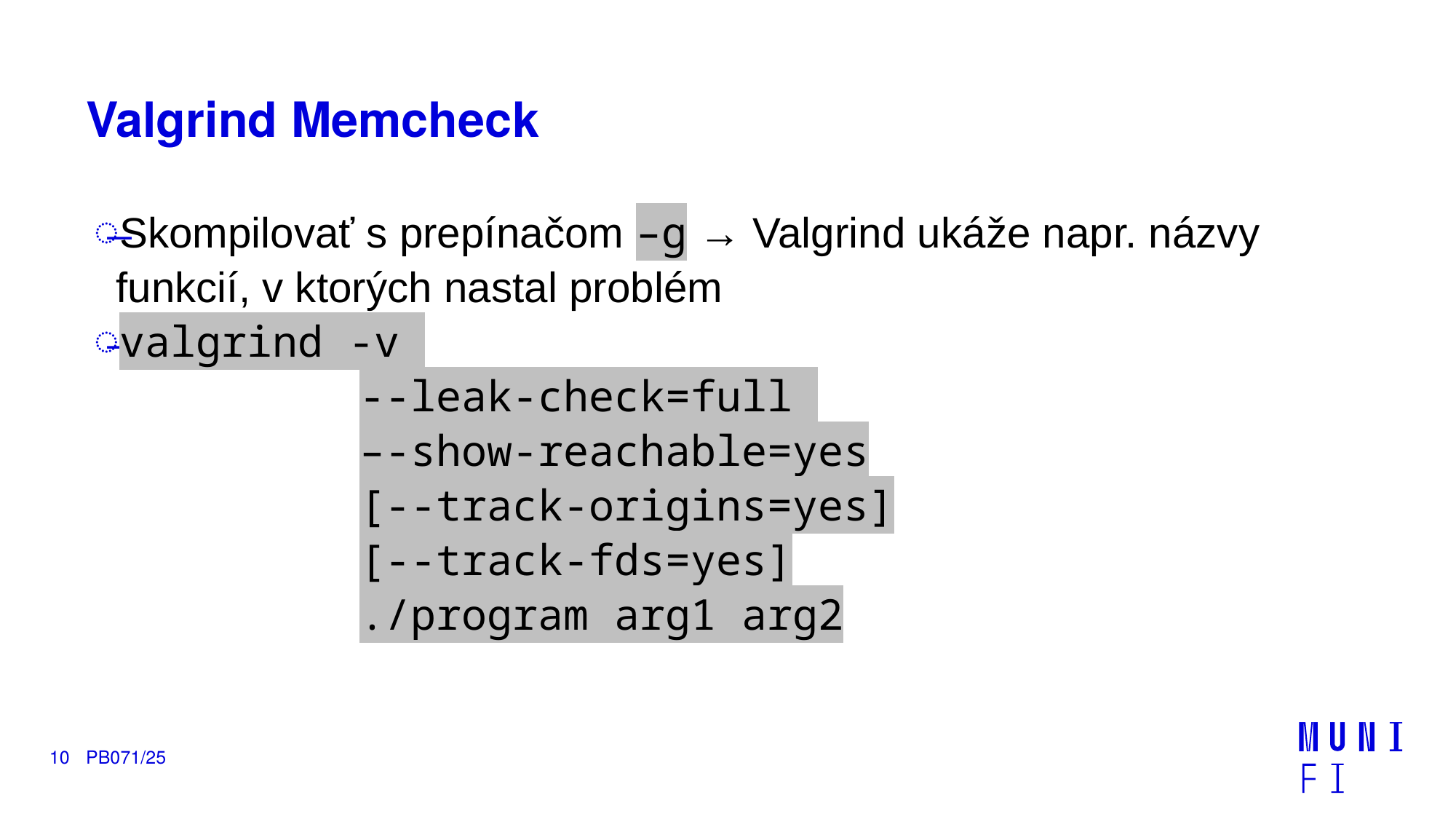

# Valgrind Memcheck
Skompilovať s prepínačom –g → Valgrind ukáže napr. názvy funkcií, v ktorých nastal problém
valgrind -v
		 --leak-check=full
		 –-show-reachable=yes
		 [--track-origins=yes]
		 [--track-fds=yes]
		 ./program arg1 arg2

10
PB071/25